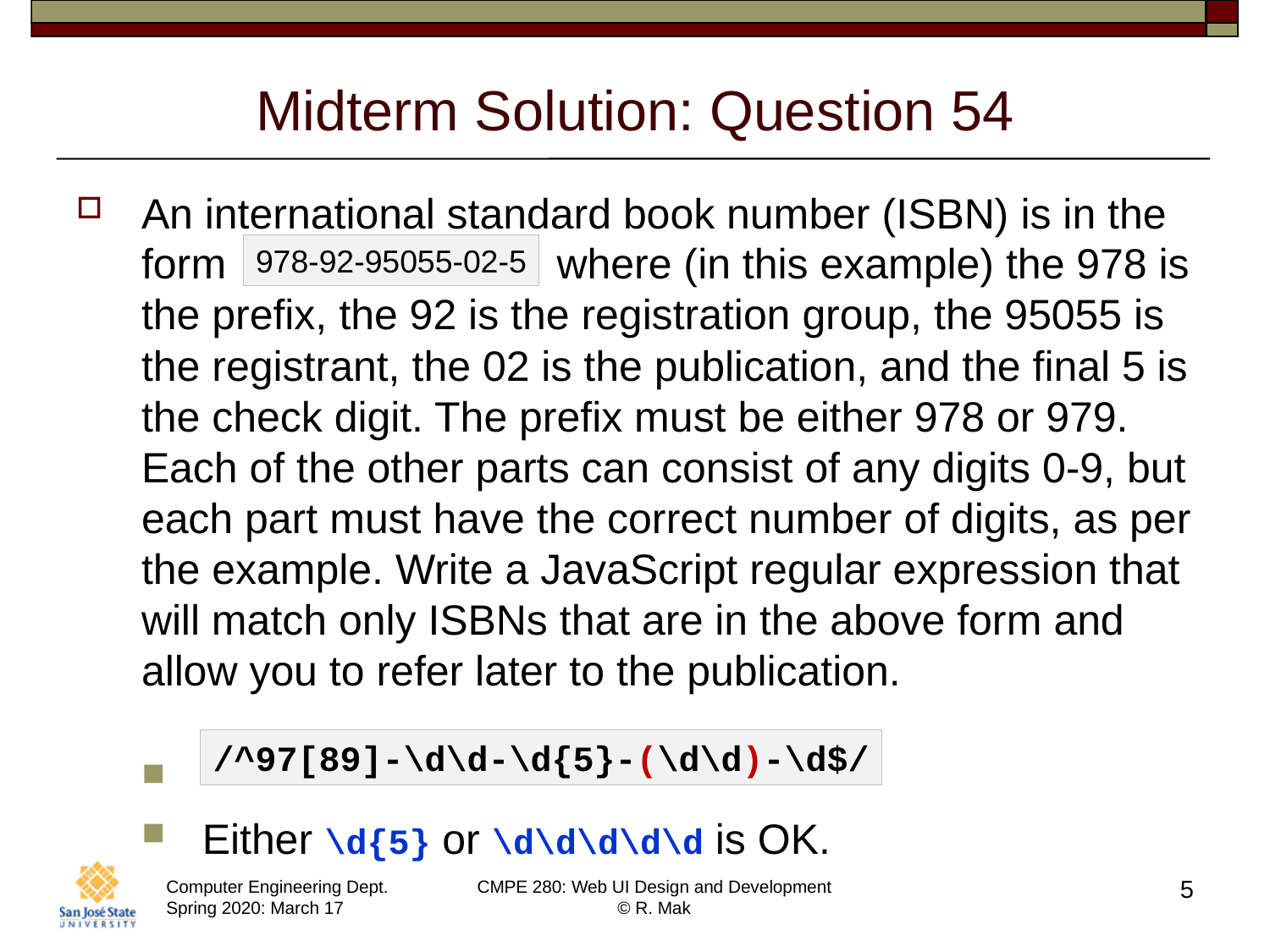

# Midterm Solution: Question 54
An international standard book number (ISBN) is in the form                            where (in this example) the 978 is the prefix, the 92 is the registration group, the 95055 is the registrant, the 02 is the publication, and the final 5 is the check digit. The prefix must be either 978 or 979. Each of the other parts can consist of any digits 0-9, but each part must have the correct number of digits, as per the example. Write a JavaScript regular expression that will match only ISBNs that are in the above form and allow you to refer later to the publication.

Either \d{5} or \d\d\d\d\d is OK.

978-92-95055-02-5
/^97[89]-\d\d-\d{5}-(\d\d)-\d$/
5